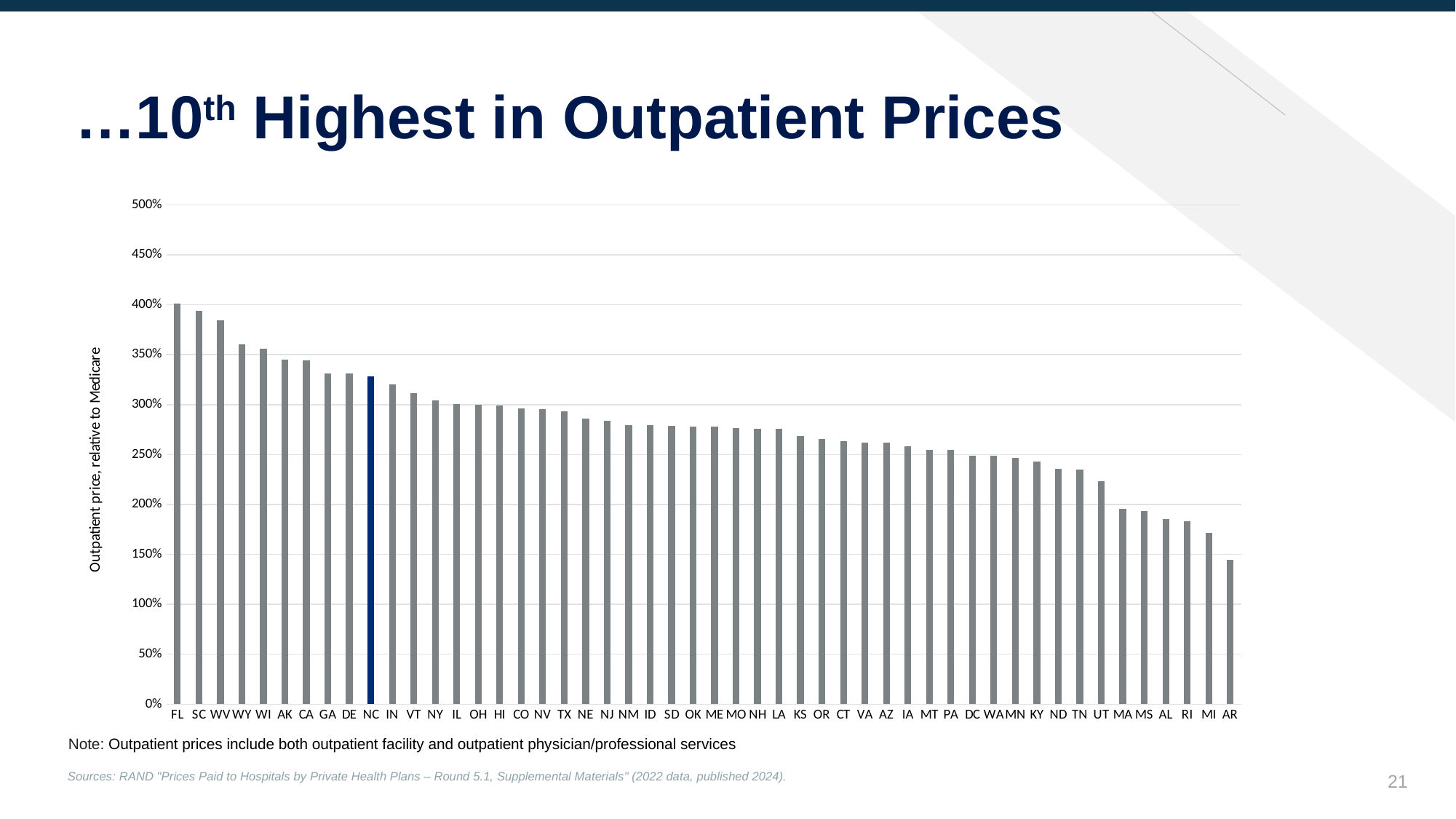

…10th Highest in Outpatient Prices

### Chart

| Category | Relative price, outpatient |
|---|---|
| FL | 4.01192211423925 |
| SC | 3.93779555003251 |
| WV | 3.84751271474115 |
| WY | 3.60609626572271 |
| WI | 3.56072231314097 |
| AK | 3.44740483373787 |
| CA | 3.44081439600247 |
| GA | 3.3154446375594 |
| DE | 3.31242403191967 |
| NC | 3.28231718356031 |
| IN | 3.20301997688932 |
| VT | 3.11446753505972 |
| NY | 3.03910392218513 |
| IL | 3.00294260784196 |
| OH | 2.99974833591744 |
| HI | 2.9949999409379 |
| CO | 2.96152691199434 |
| NV | 2.95384803041621 |
| TX | 2.93207900541585 |
| NE | 2.86007750546063 |
| NJ | 2.83901699666589 |
| NM | 2.79707697194015 |
| ID | 2.79667878000989 |
| SD | 2.78997270131207 |
| OK | 2.78181938584638 |
| ME | 2.77926227755111 |
| MO | 2.76520416656399 |
| NH | 2.75688795971756 |
| LA | 2.75584364768341 |
| KS | 2.68311878972206 |
| OR | 2.65354737309664 |
| CT | 2.63680896028184 |
| VA | 2.621096696482 |
| AZ | 2.61987705458991 |
| IA | 2.5820450210165 |
| MT | 2.54809120008939 |
| PA | 2.54636895995729 |
| DC | 2.49129551139674 |
| WA | 2.48822686621832 |
| MN | 2.46879323171988 |
| KY | 2.43236416007896 |
| ND | 2.35379420035728 |
| TN | 2.35195817411235 |
| UT | 2.23183714352817 |
| MA | 1.95497527642774 |
| MS | 1.93297669167267 |
| AL | 1.85399211738219 |
| RI | 1.82880605433907 |
| MI | 1.71864264266173 |
| AR | 1.44437957989769 |
Note: Outpatient prices include both outpatient facility and outpatient physician/professional services
21
Sources: RAND "Prices Paid to Hospitals by Private Health Plans – Round 5.1, Supplemental Materials" (2022 data, published 2024).